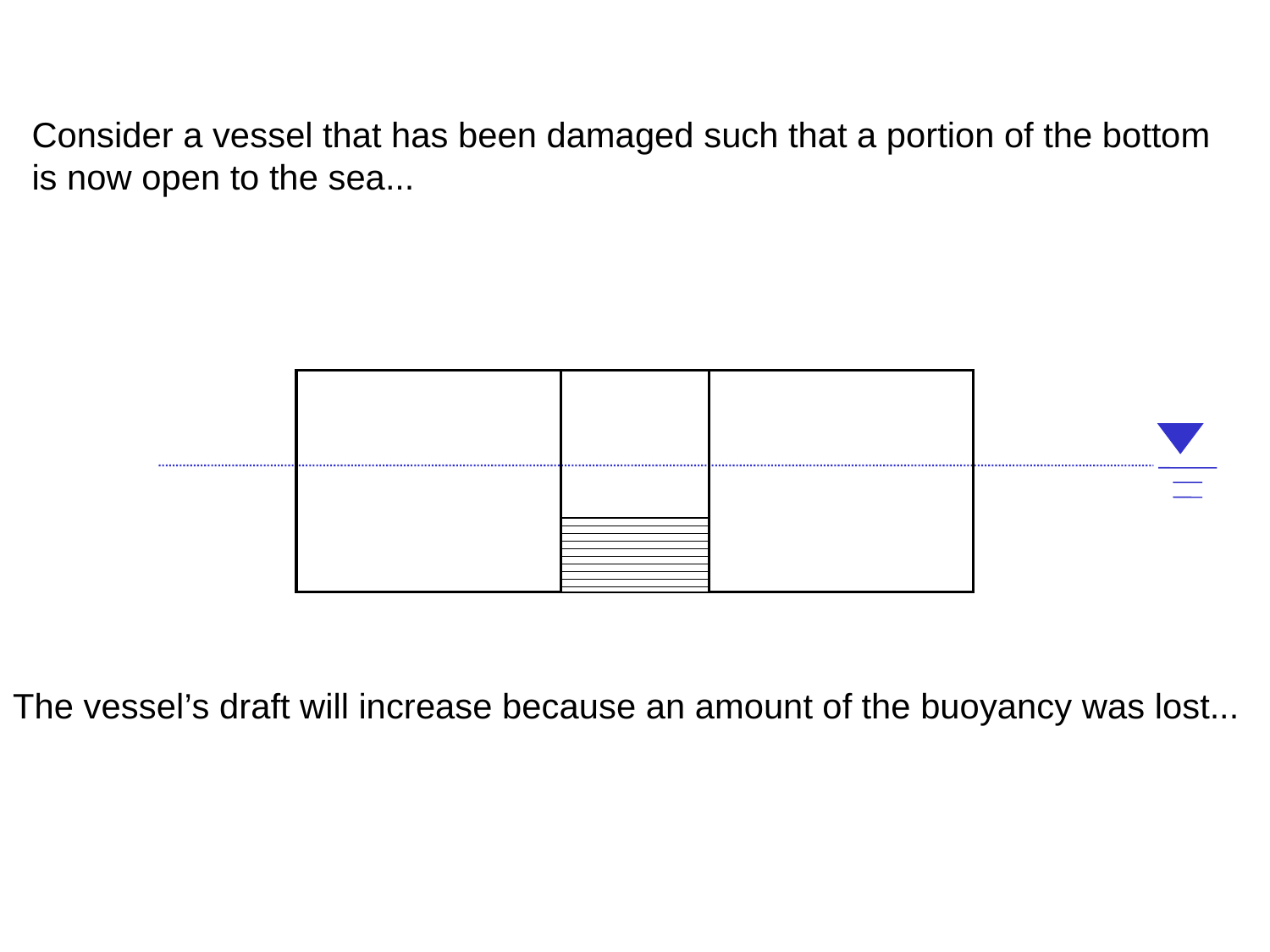

Consider a vessel that has been damaged such that a portion of the bottom
is now open to the sea...

The vessel’s draft will increase because an amount of the buoyancy was lost...